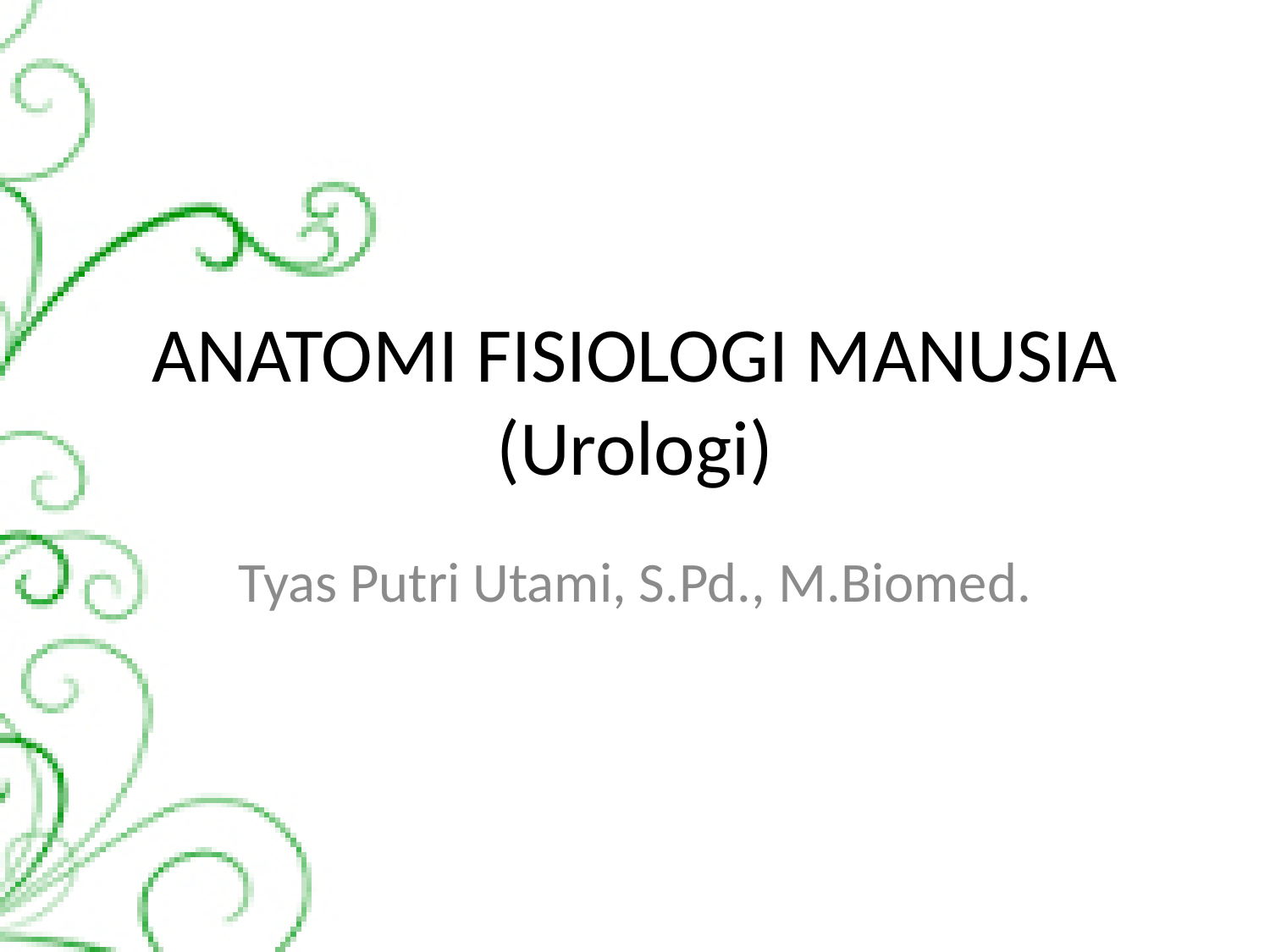

# ANATOMI FISIOLOGI MANUSIA (Urologi)
Tyas Putri Utami, S.Pd., M.Biomed.